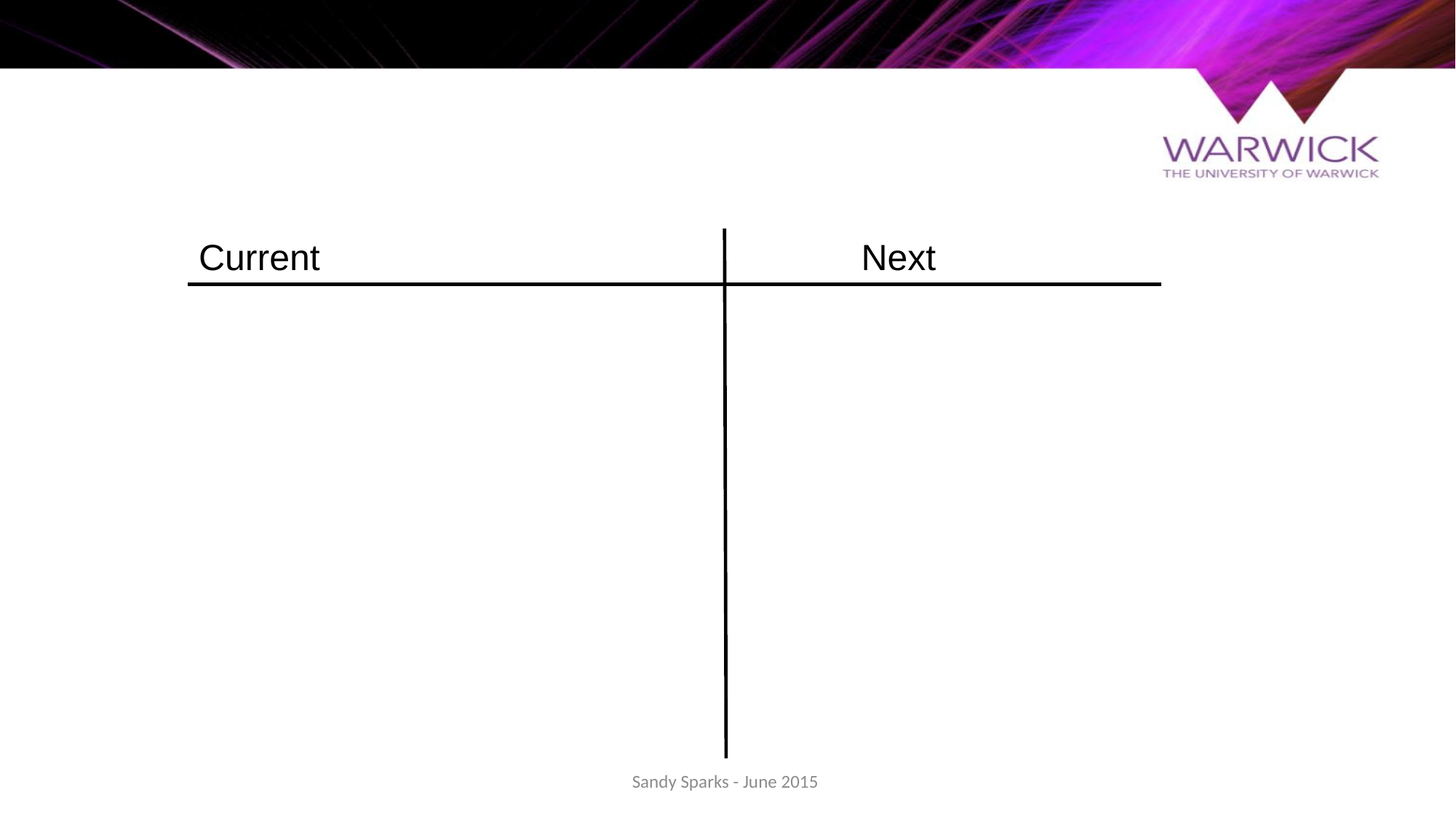

Current
	Next
Sandy Sparks - June 2015